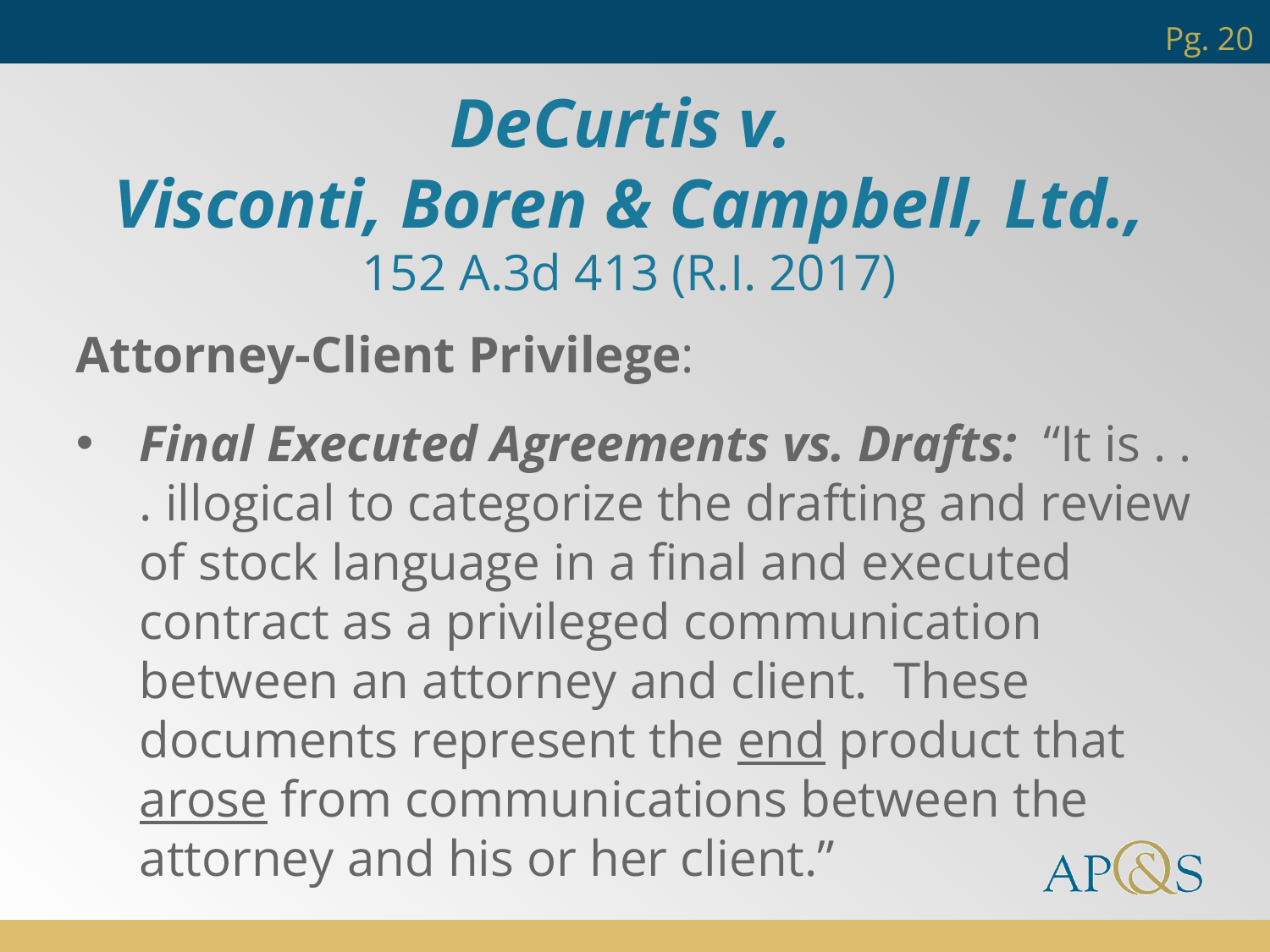

Pg. 20
DeCurtis v.
Visconti, Boren & Campbell, Ltd.,
152 A.3d 413 (R.I. 2017)
Attorney-Client Privilege:

Final Executed Agreements vs. Drafts:  “It is . . . illogical to categorize the drafting and review of stock language in a final and executed contract as a privileged communication between an attorney and client.  These documents represent the end product that arose from communications between the attorney and his or her client.”